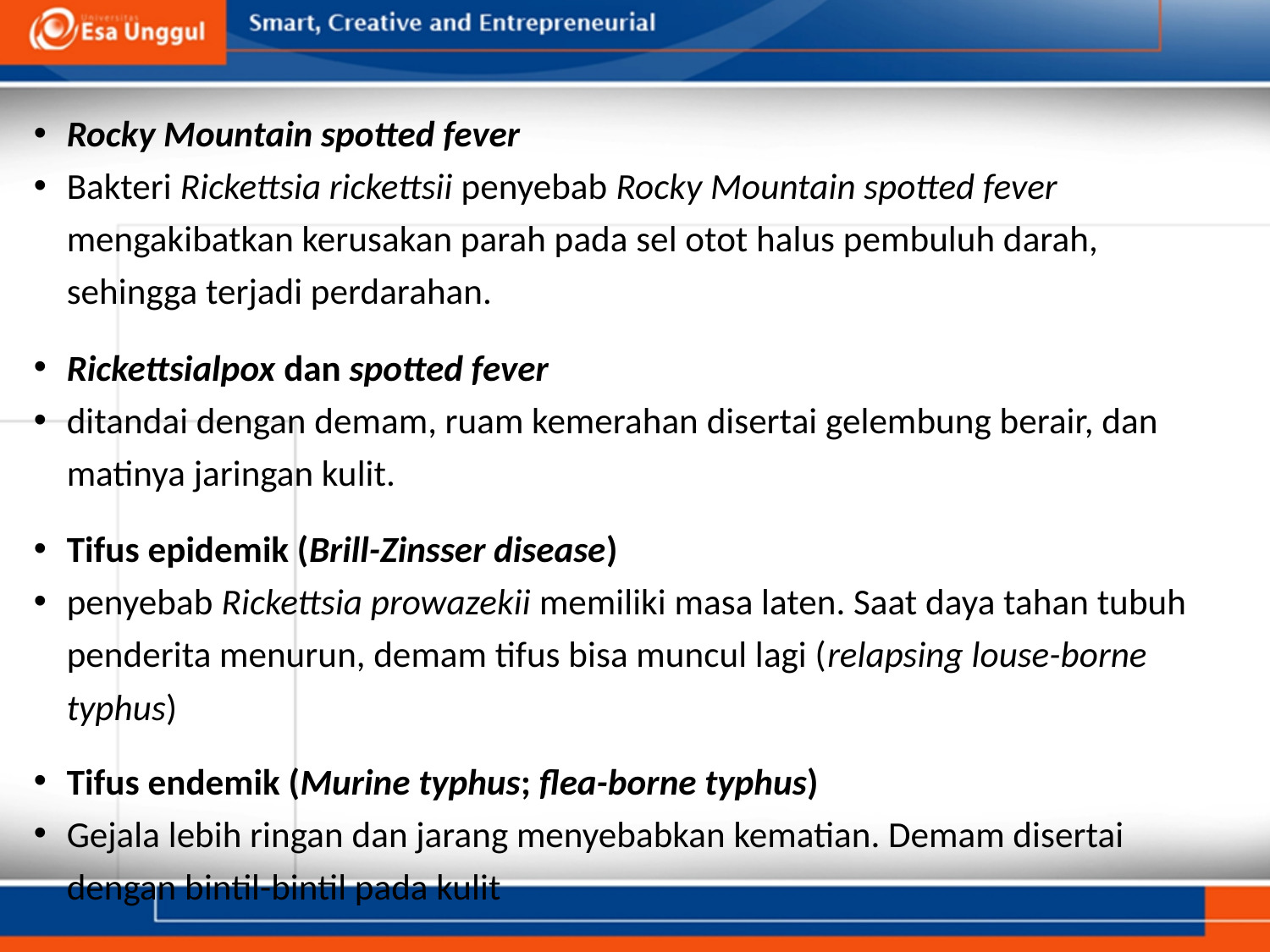

Rocky Mountain spotted fever
Bakteri Rickettsia rickettsii penyebab Rocky Mountain spotted fever mengakibatkan kerusakan parah pada sel otot halus pembuluh darah, sehingga terjadi perdarahan.

Rickettsialpox dan spotted fever
ditandai dengan demam, ruam kemerahan disertai gelembung berair, dan matinya jaringan kulit.

Tifus epidemik (Brill-Zinsser disease)
penyebab Rickettsia prowazekii memiliki masa laten. Saat daya tahan tubuh penderita menurun, demam tifus bisa muncul lagi (relapsing louse-borne typhus)

Tifus endemik (Murine typhus; flea-borne typhus)
Gejala lebih ringan dan jarang menyebabkan kematian. Demam disertai dengan bintil-bintil pada kulit